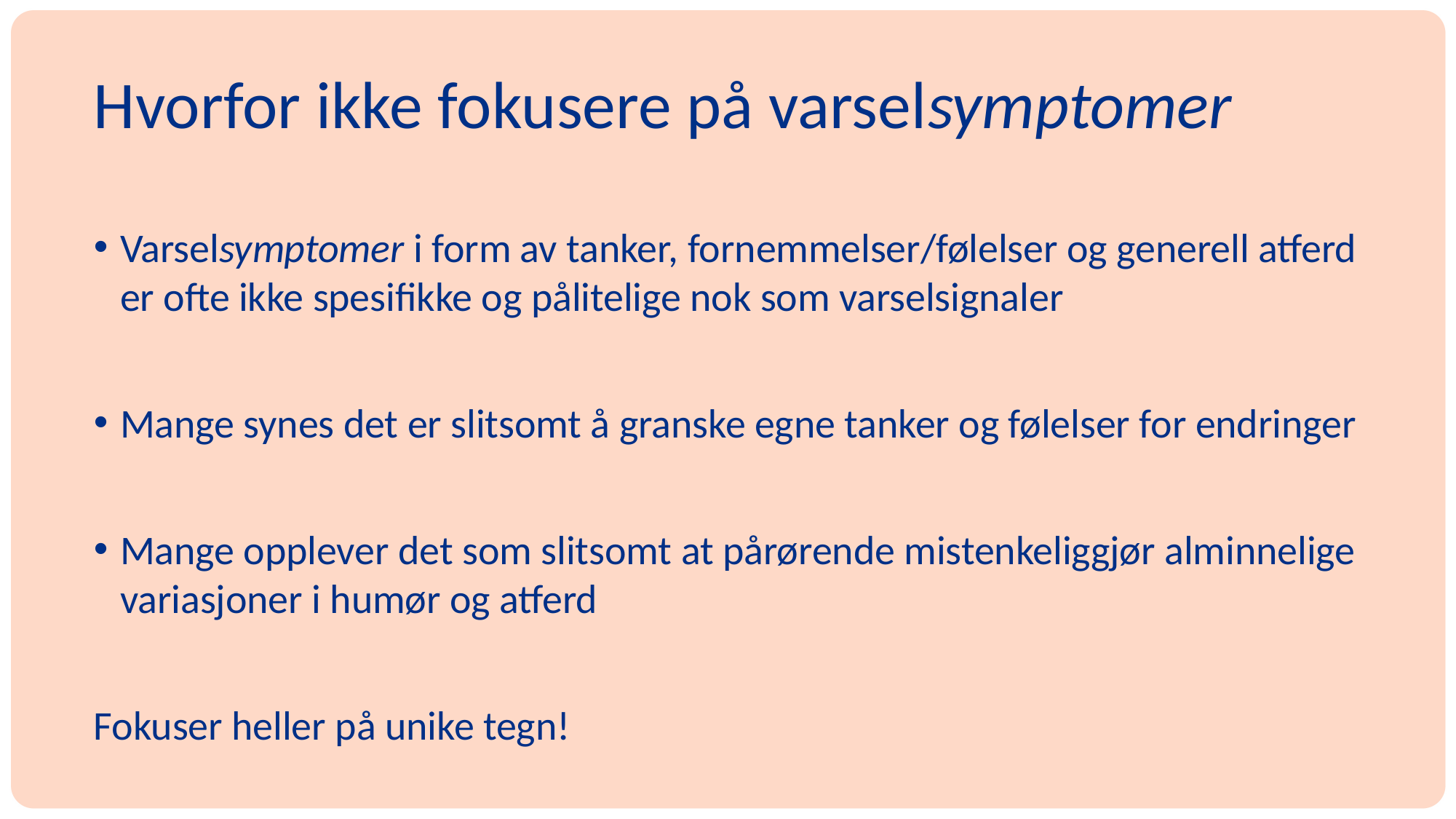

# Hvorfor ikke fokusere på varselsymptomer
Varselsymptomer i form av tanker, fornemmelser/følelser og generell atferd er ofte ikke spesifikke og pålitelige nok som varselsignaler

Mange synes det er slitsomt å granske egne tanker og følelser for endringer

Mange opplever det som slitsomt at pårørende mistenkeliggjør alminnelige variasjoner i humør og atferd

Fokuser heller på unike tegn!